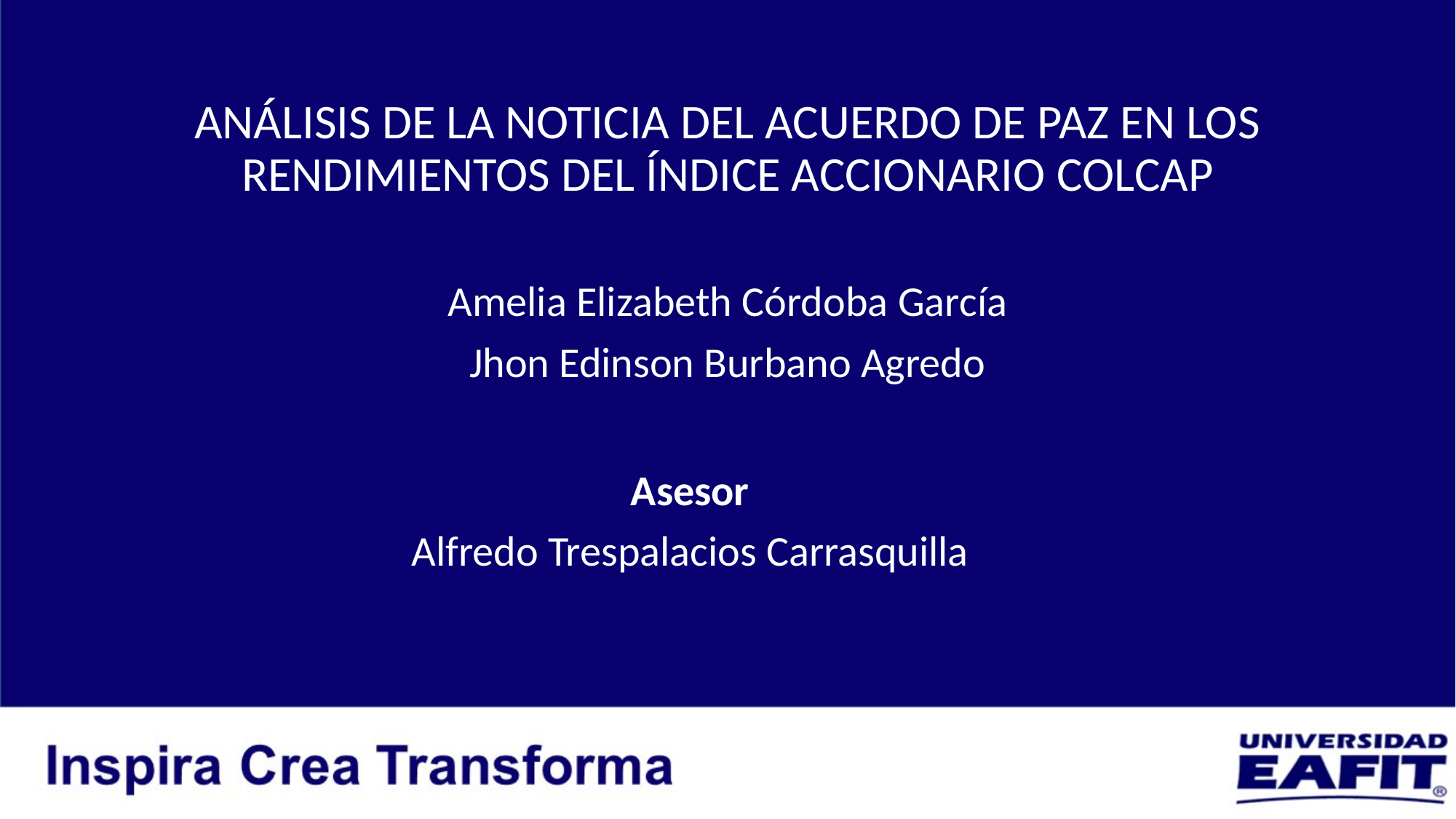

# ANÁLISIS DE LA NOTICIA DEL ACUERDO DE PAZ EN LOS RENDIMIENTOS DEL ÍNDICE ACCIONARIO COLCAP
Amelia Elizabeth Córdoba García
Jhon Edinson Burbano Agredo
Asesor
Alfredo Trespalacios Carrasquilla